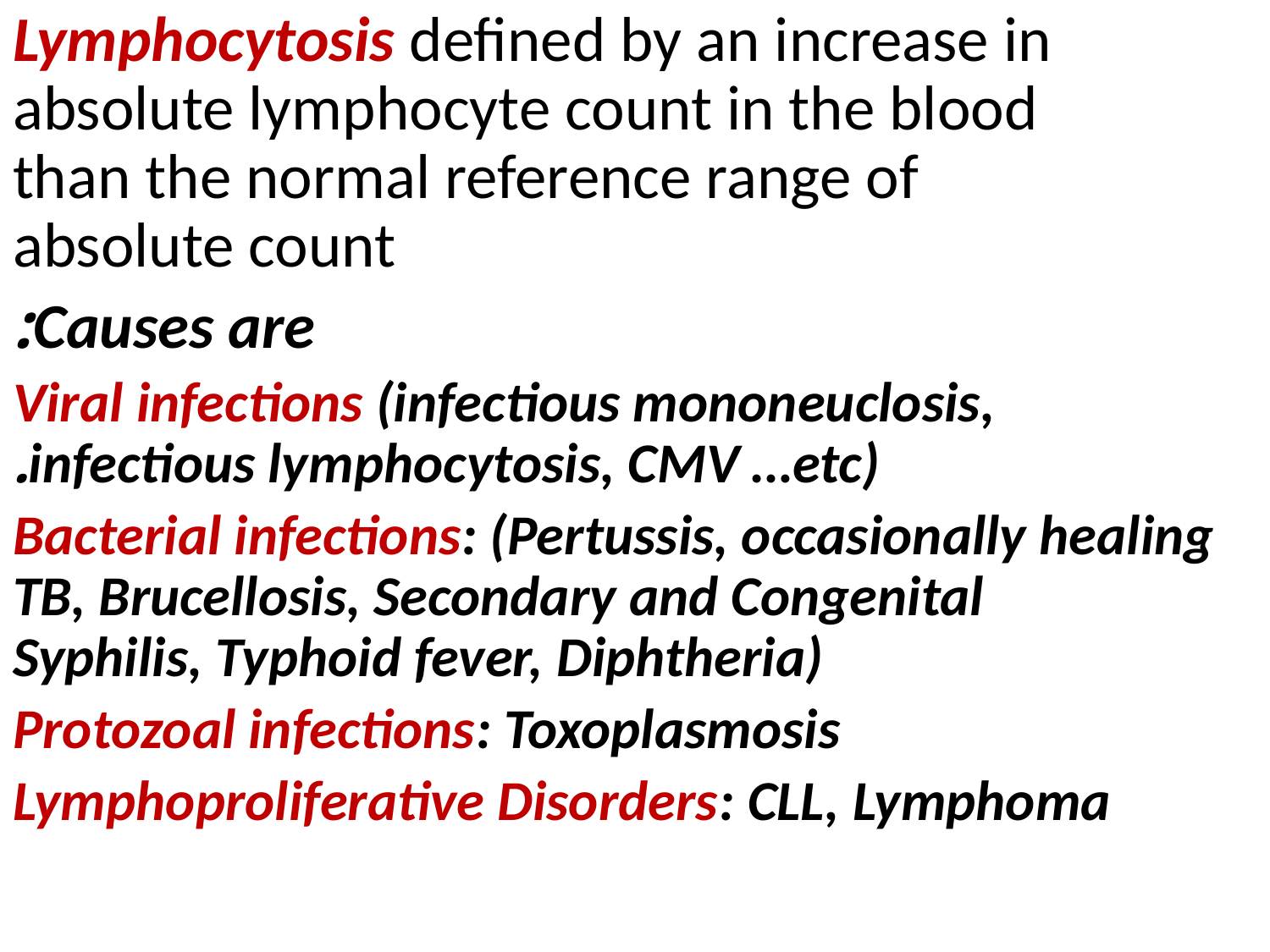

Lymphocytosis defined by an increase in absolute lymphocyte count in the blood than the normal reference range of absolute count
Causes are:
Viral infections (infectious mononeuclosis, infectious lymphocytosis, CMV …etc).
Bacterial infections: (Pertussis, occasionally healing TB, Brucellosis, Secondary and Congenital Syphilis, Typhoid fever, Diphtheria)
Protozoal infections: Toxoplasmosis
Lymphoproliferative Disorders: CLL, Lymphoma
33